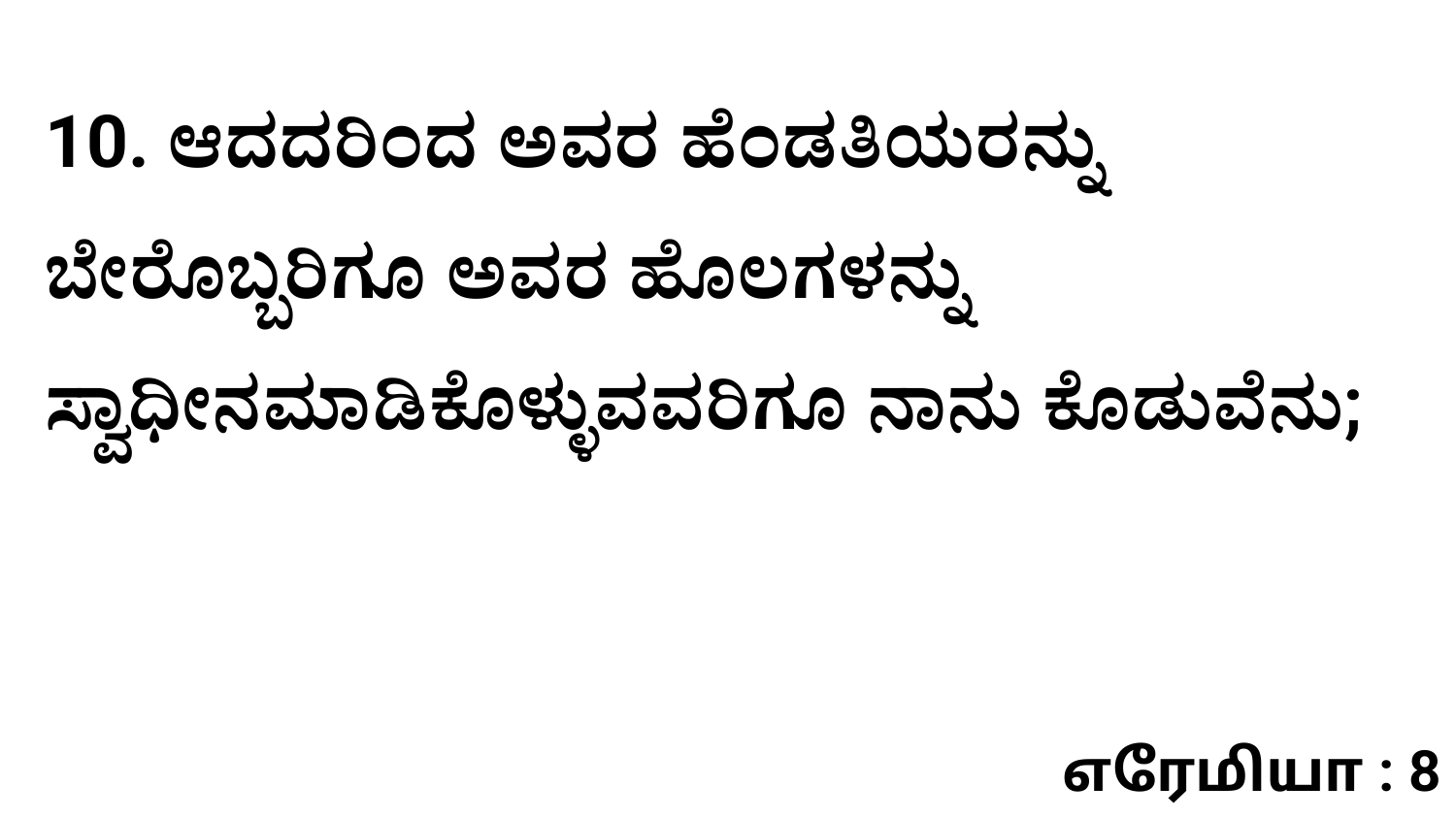

10. ಆದದರಿಂದ ಅವರ ಹೆಂಡತಿಯರನ್ನು ಬೇರೊಬ್ಬರಿಗೂ ಅವರ ಹೊಲಗಳನ್ನು ಸ್ವಾಧೀನಮಾಡಿಕೊಳ್ಳುವವರಿಗೂ ನಾನು ಕೊಡುವೆನು;
எரேமியா : 8